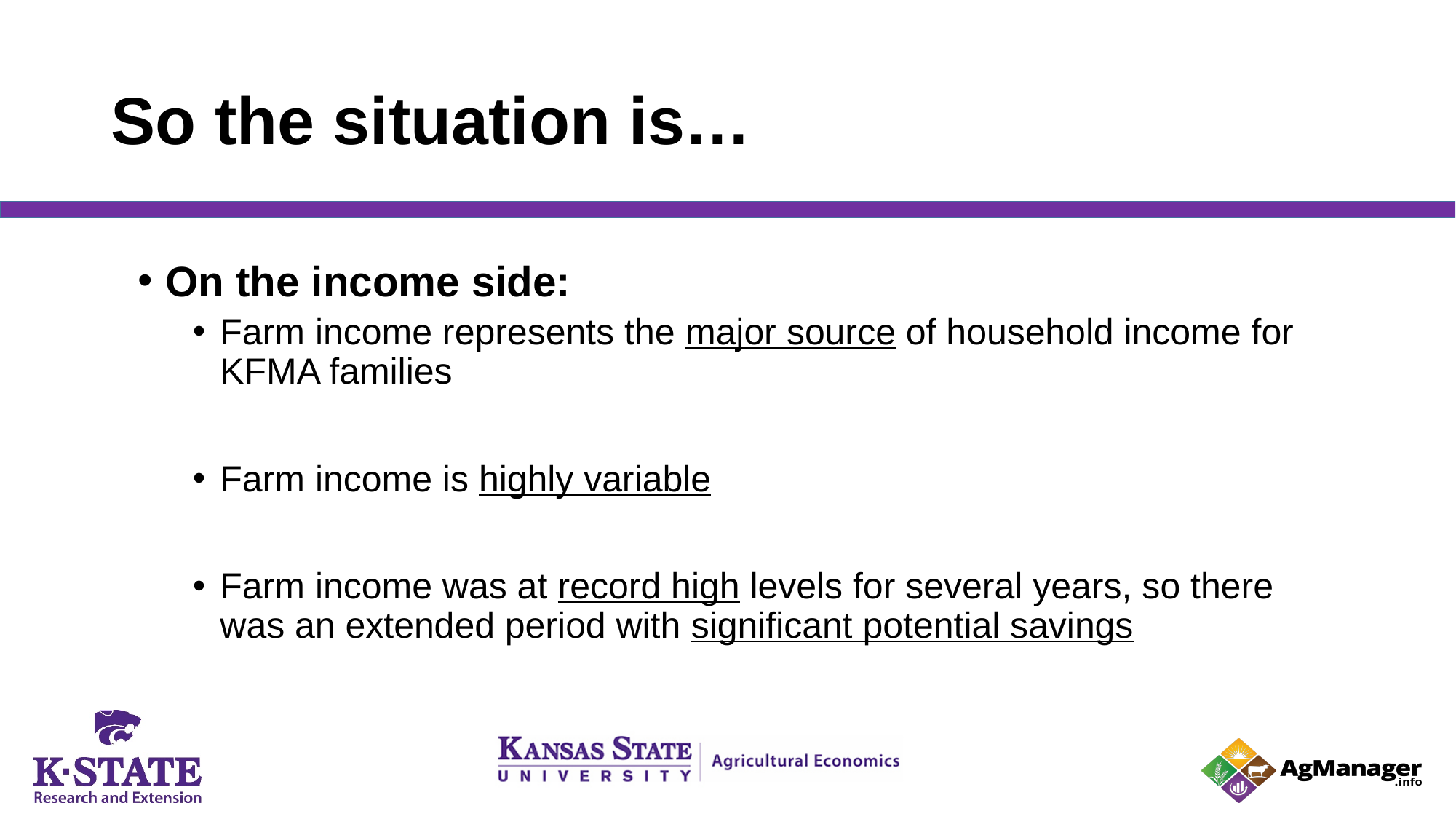

# So the situation is…
On the income side:
Farm income represents the major source of household income for KFMA families

Farm income is highly variable

Farm income was at record high levels for several years, so there was an extended period with significant potential savings